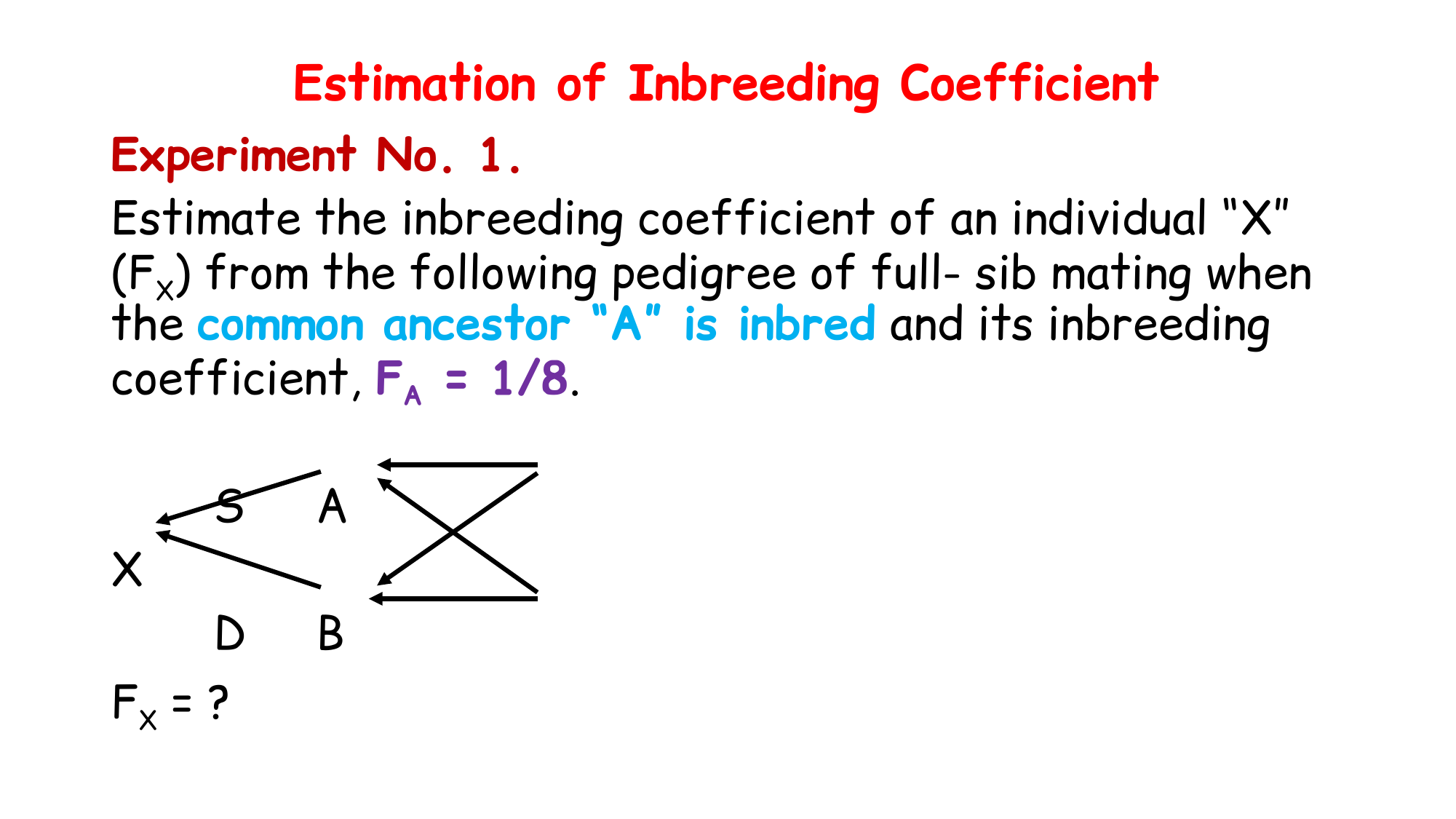

# Estimation of Inbreeding Coefficient
Experiment No. 1.
Estimate the inbreeding coefficient of an individual “X” (FX) from the following pedigree of full- sib mating when the common ancestor “A” is inbred and its inbreeding coefficient, FA = 1/8.

		S		A
X
		D		B
FX = ?